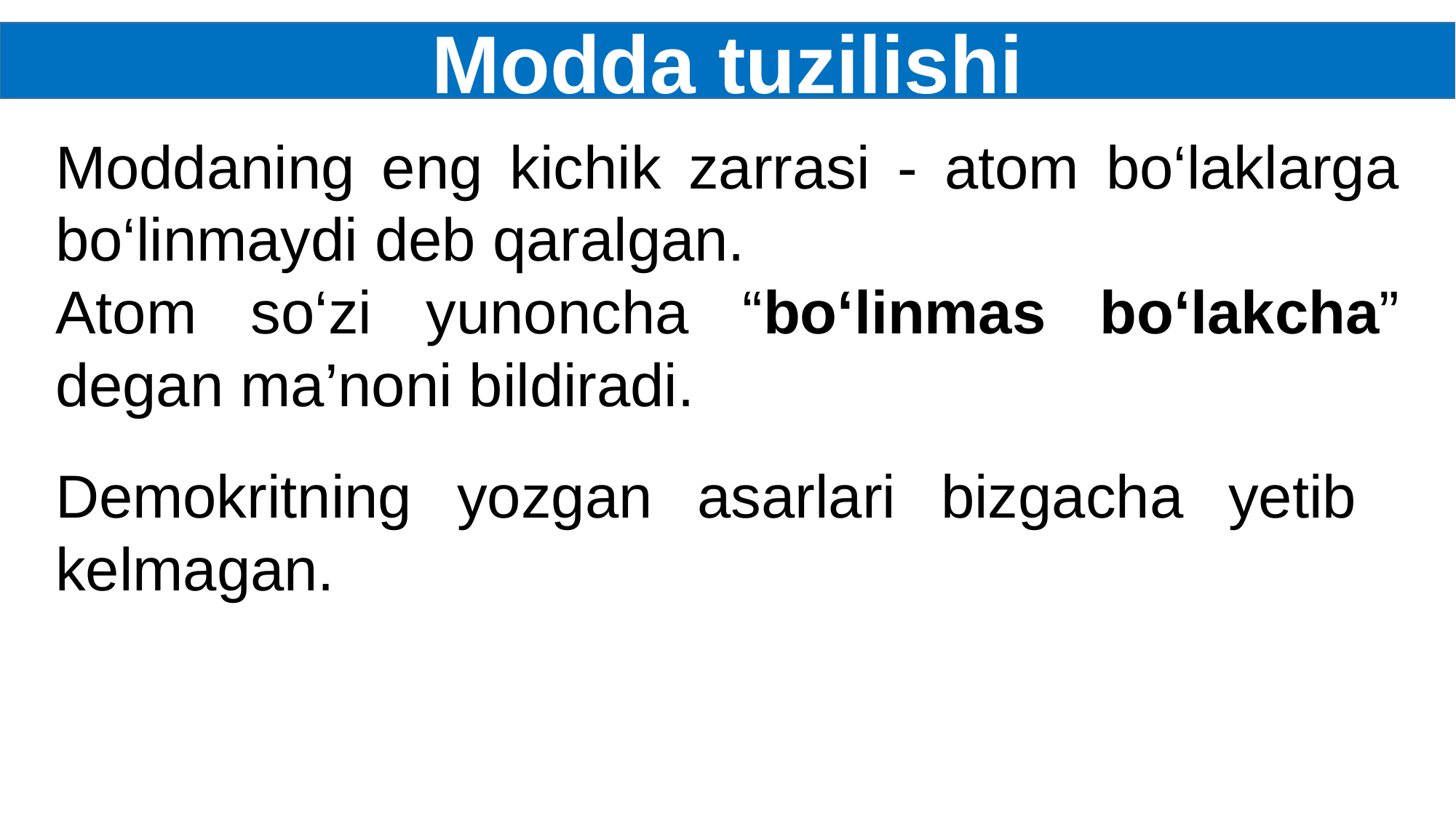

Modda tuzilishi
Moddaning eng kichik zarrasi - atom bo‘laklarga bo‘linmaydi deb qaralgan.
Atom so‘zi yunoncha “bo‘linmas bo‘lakcha” degan ma’noni bildiradi.

Demokritning yozgan asarlari bizgacha yetib kelmagan.